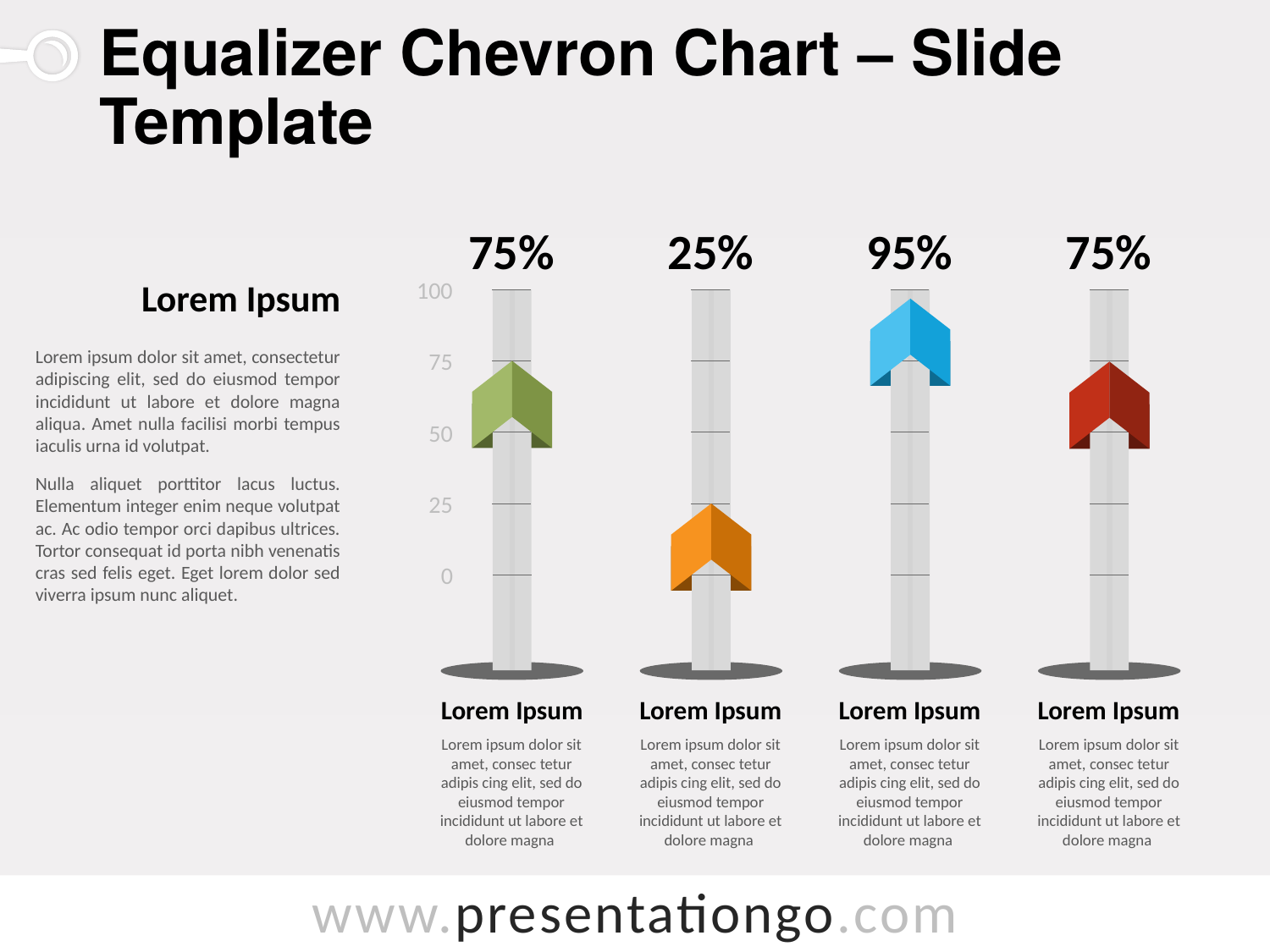

# Equalizer Chevron Chart – Slide Template
75%
25%
95%
75%
Lorem Ipsum
Lorem ipsum dolor sit amet, consectetur adipiscing elit, sed do eiusmod tempor incididunt ut labore et dolore magna aliqua. Amet nulla facilisi morbi tempus iaculis urna id volutpat.
Nulla aliquet porttitor lacus luctus. Elementum integer enim neque volutpat ac. Ac odio tempor orci dapibus ultrices. Tortor consequat id porta nibh venenatis cras sed felis eget. Eget lorem dolor sed viverra ipsum nunc aliquet.
100
75
50
25
0

Lorem Ipsum
Lorem Ipsum
Lorem Ipsum
Lorem Ipsum
Lorem ipsum dolor sit amet, consec tetur adipis cing elit, sed do eiusmod tempor incididunt ut labore et dolore magna
Lorem ipsum dolor sit amet, consec tetur adipis cing elit, sed do eiusmod tempor incididunt ut labore et dolore magna
Lorem ipsum dolor sit amet, consec tetur adipis cing elit, sed do eiusmod tempor incididunt ut labore et dolore magna
Lorem ipsum dolor sit amet, consec tetur adipis cing elit, sed do eiusmod tempor incididunt ut labore et dolore magna